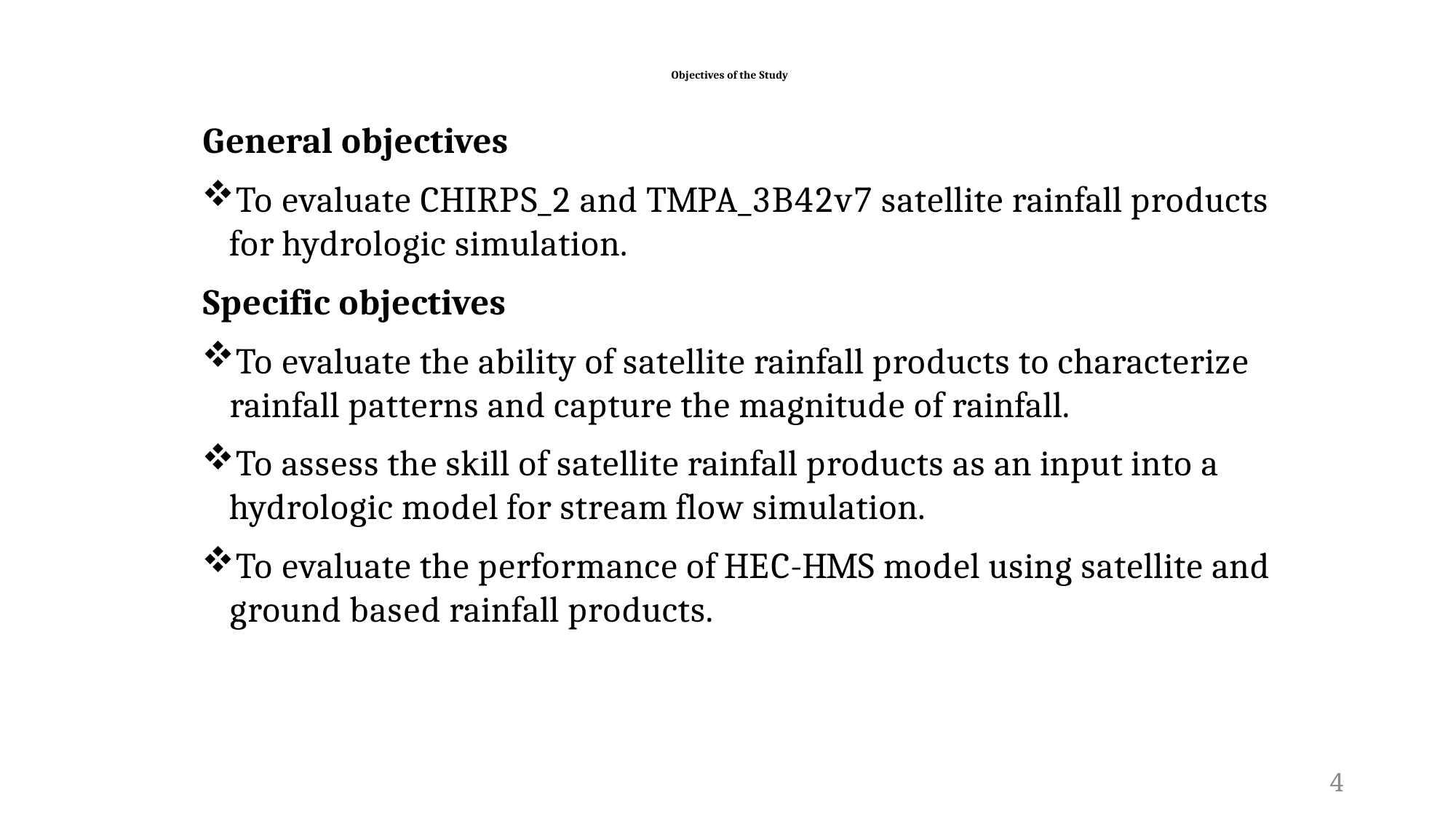

# Objectives of the Study
General objectives
To evaluate CHIRPS_2 and TMPA_3B42v7 satellite rainfall products for hydrologic simulation.
Specific objectives
To evaluate the ability of satellite rainfall products to characterize rainfall patterns and capture the magnitude of rainfall.
To assess the skill of satellite rainfall products as an input into a hydrologic model for stream flow simulation.
To evaluate the performance of HEC-HMS model using satellite and ground based rainfall products.
4